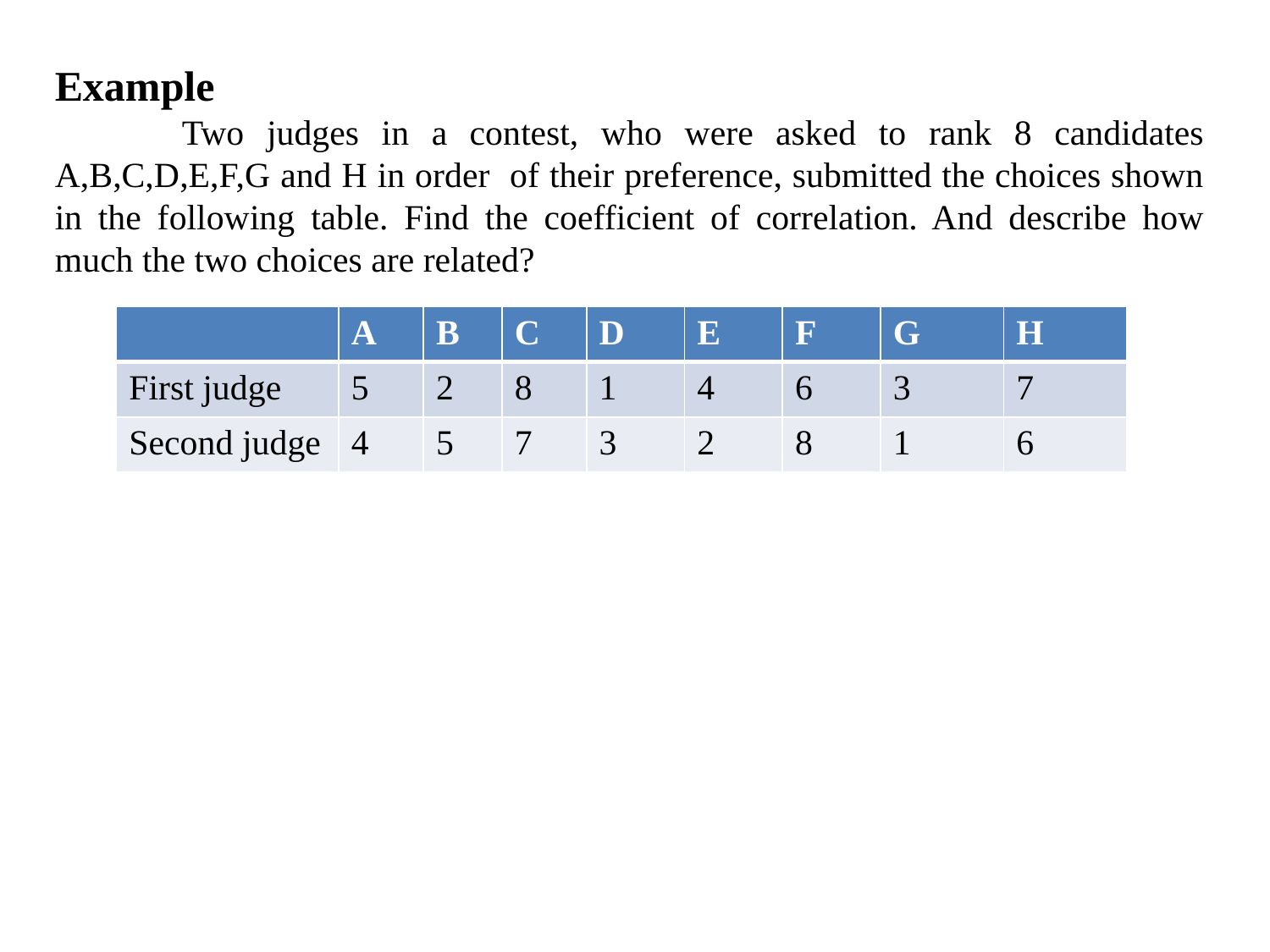

Example
	Two judges in a contest, who were asked to rank 8 candidates A,B,C,D,E,F,G and H in order  of their preference, submitted the choices shown in the following table. Find the coefficient of correlation. And describe how much the two choices are related?

|  | A | B | C | D | E | F | G | H |
| --- | --- | --- | --- | --- | --- | --- | --- | --- |
| First judge | 5 | 2 | 8 | 1 | 4 | 6 | 3 | 7 |
| Second judge | 4 | 5 | 7 | 3 | 2 | 8 | 1 | 6 |